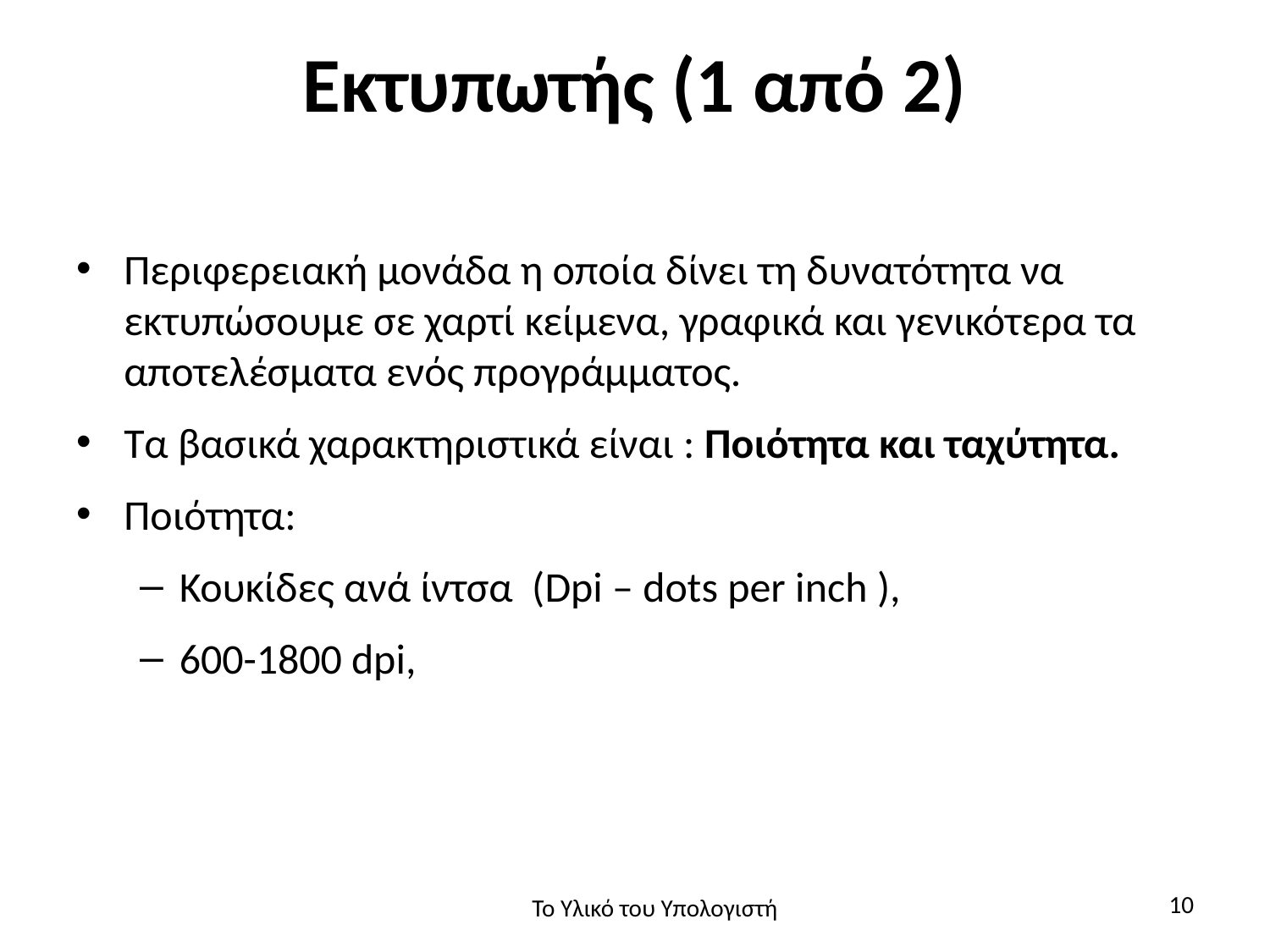

# Εκτυπωτής (1 από 2)
Περιφερειακή μονάδα η οποία δίνει τη δυνατότητα να εκτυπώσουμε σε χαρτί κείμενα, γραφικά και γενικότερα τα αποτελέσματα ενός προγράμματος.
Τα βασικά χαρακτηριστικά είναι : Ποιότητα και ταχύτητα.
Ποιότητα:
Κουκίδες ανά ίντσα  (Dpi – dots per inch ),
600-1800 dpi,

10
Το Υλικό του Υπολογιστή